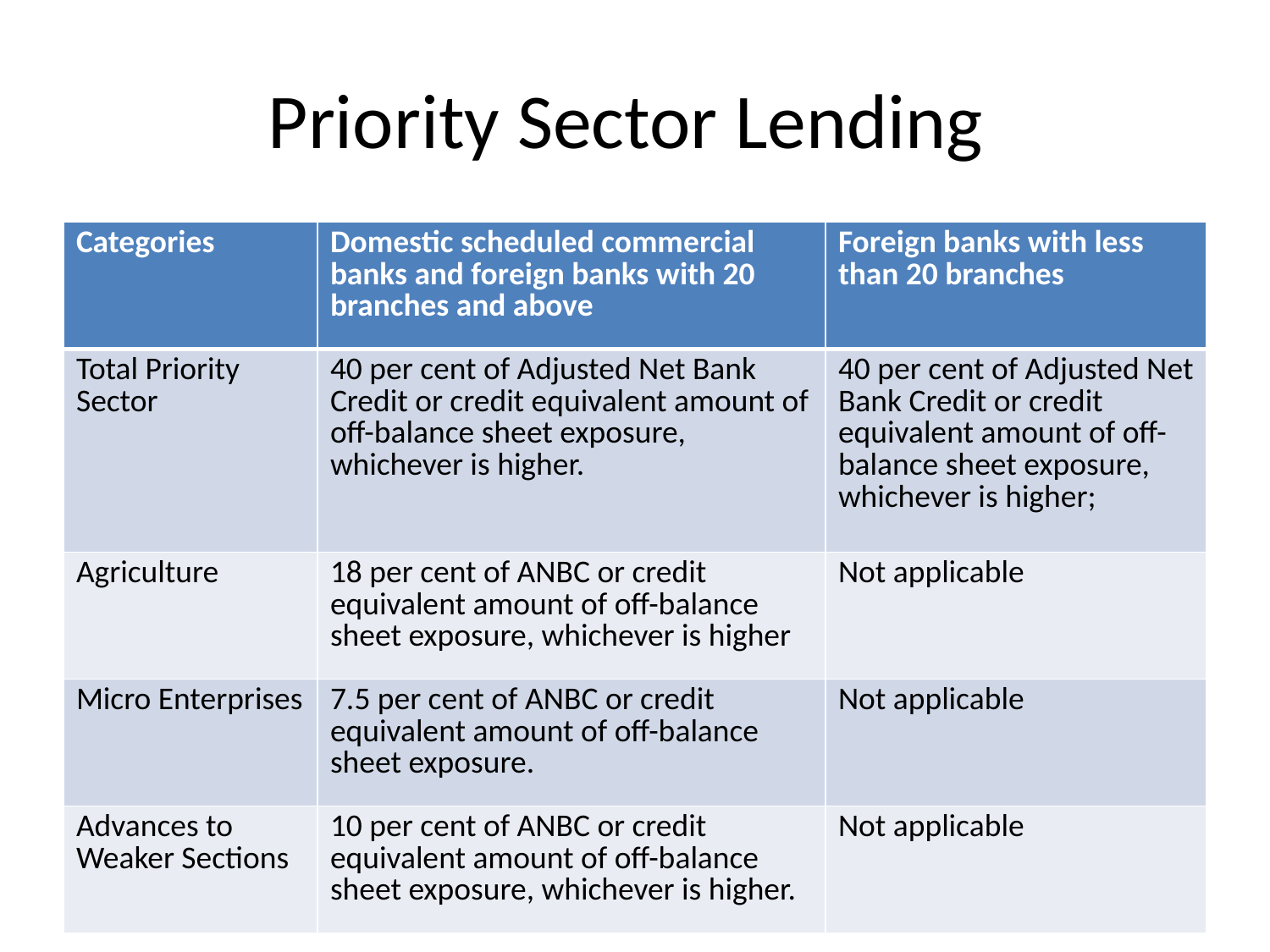

# Priority Sector Lending
| Categories | Domestic scheduled commercial banks and foreign banks with 20 branches and above | Foreign banks with less than 20 branches |
| --- | --- | --- |
| Total Priority Sector | 40 per cent of Adjusted Net Bank Credit or credit equivalent amount of off-balance sheet exposure, whichever is higher. | 40 per cent of Adjusted Net Bank Credit or credit equivalent amount of off-balance sheet exposure, whichever is higher; |
| Agriculture | 18 per cent of ANBC or credit equivalent amount of off-balance sheet exposure, whichever is higher | Not applicable |
| Micro Enterprises | 7.5 per cent of ANBC or credit equivalent amount of off-balance sheet exposure. | Not applicable |
| Advances to Weaker Sections | 10 per cent of ANBC or credit equivalent amount of off-balance sheet exposure, whichever is higher. | Not applicable |